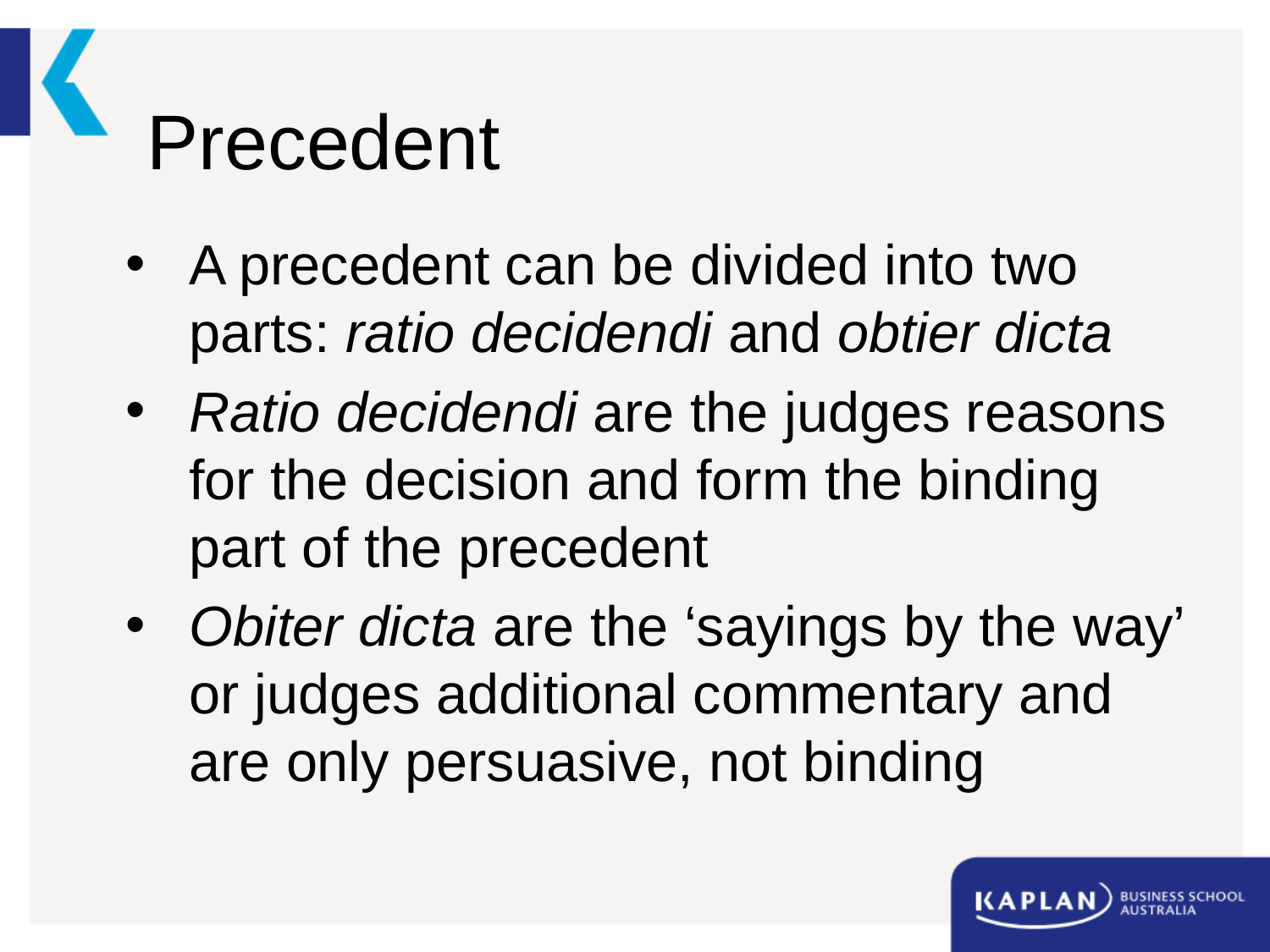

Precedent
A precedent can be divided into two parts: ratio decidendi and obtier dicta
Ratio decidendi are the judges reasons for the decision and form the binding part of the precedent
Obiter dicta are the ‘sayings by the way’ or judges additional commentary and are only persuasive, not binding